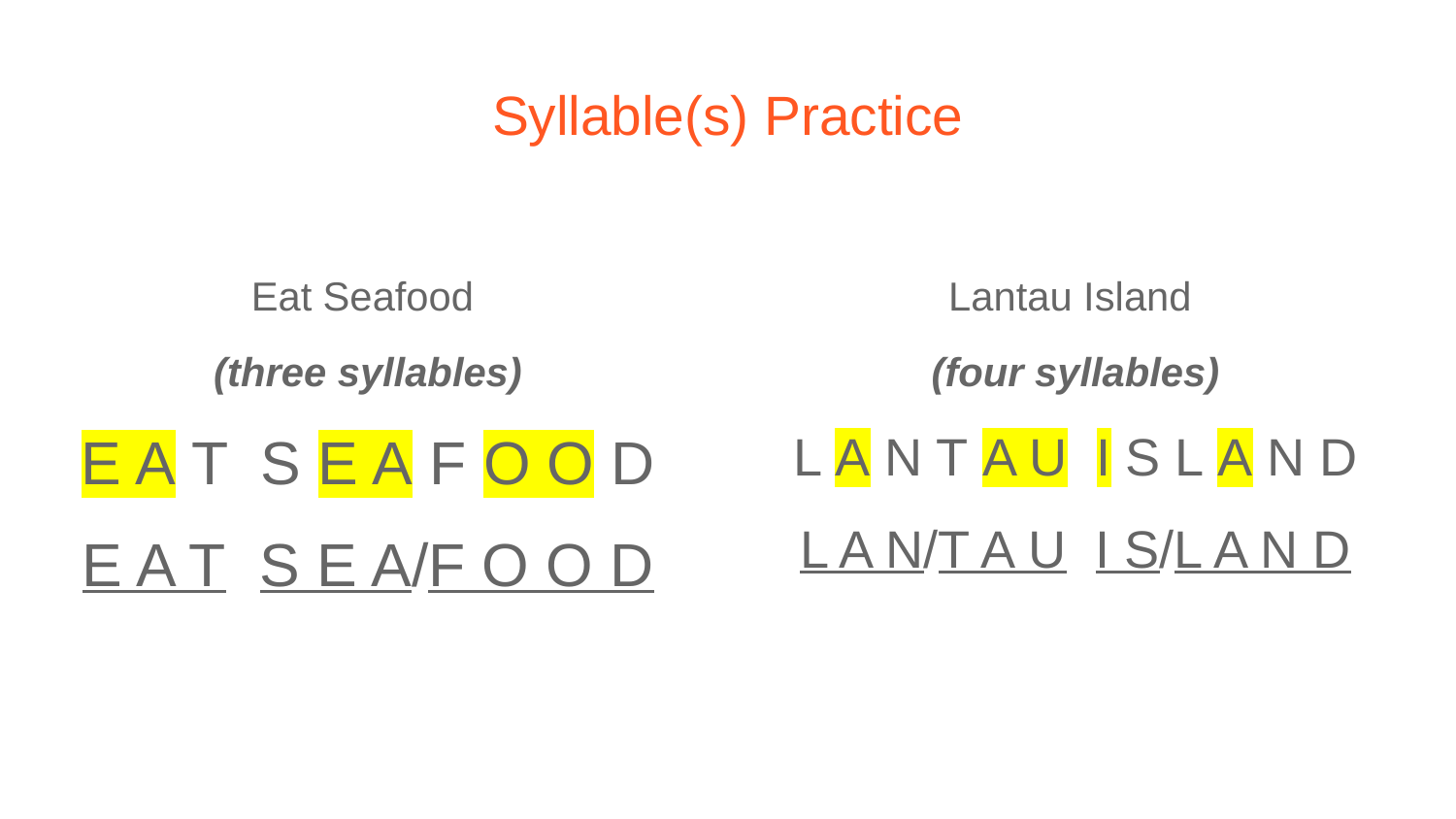

# Syllable(s) Practice

Eat Seafood
(three syllables)
E A T  S E A F O O D
E A T  S E A/F O O D

Lantau Island
(four syllables)
L A N T A U  I S L A N D
L A N/T A U  I S/L A N D